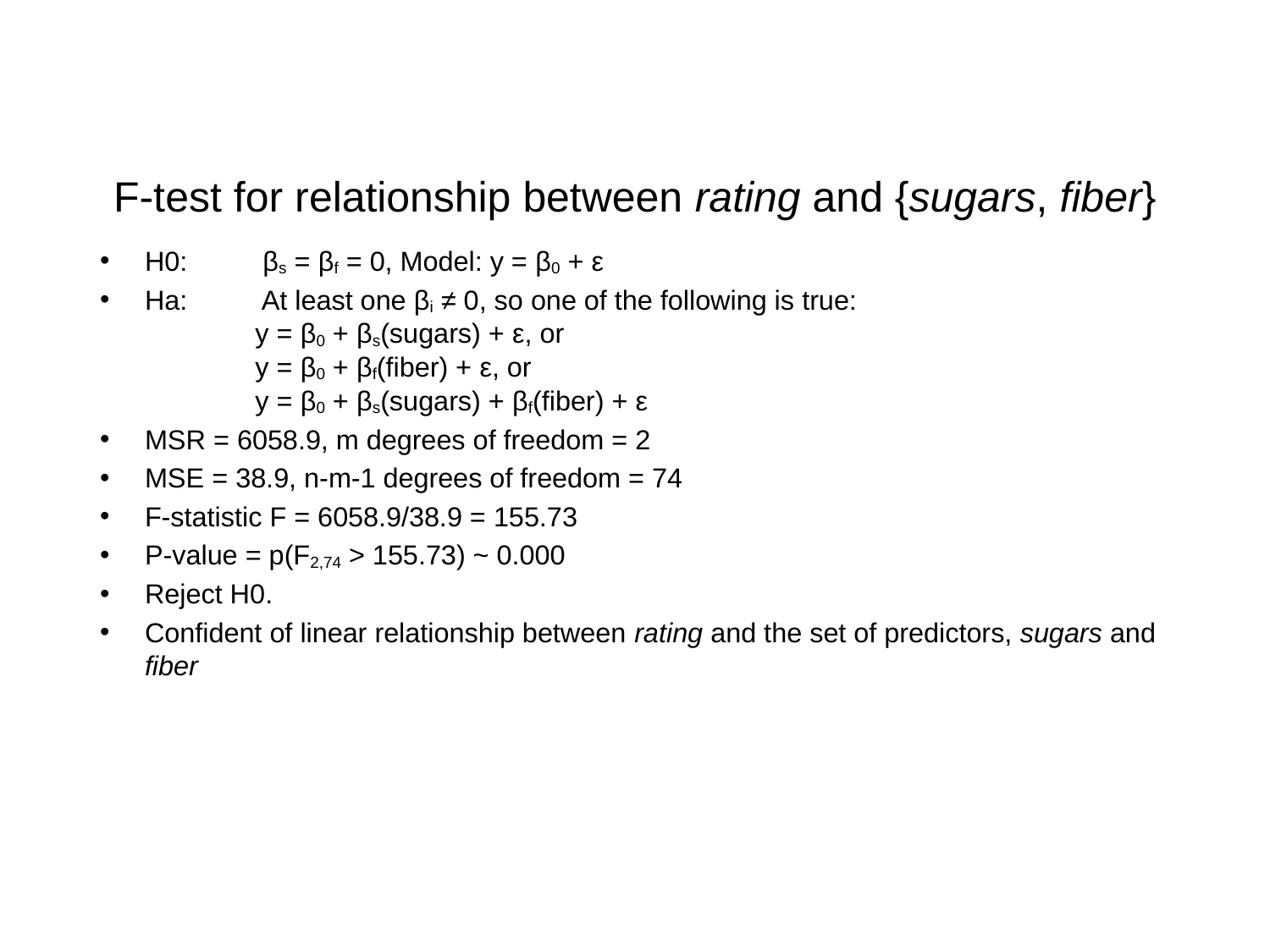

# F-test for relationship between rating and {sugars, fiber}
H0:	 βs = βf = 0, Model: y = β0 + ε
Ha:	 At least one βi ≠ 0, so one of the following is true:
	y = β0 + βs(sugars) + ε, or
	y = β0 + βf(fiber) + ε, or
	y = β0 + βs(sugars) + βf(fiber) + ε
MSR = 6058.9, m degrees of freedom = 2
MSE = 38.9, n-m-1 degrees of freedom = 74
F-statistic F = 6058.9/38.9 = 155.73
P-value = p(F2,74 > 155.73) ~ 0.000
Reject H0.
Confident of linear relationship between rating and the set of predictors, sugars and fiber

Discovering Knowledge in Data: Data Mining Methods and Models, By Daniel T. Larose. Copyright 2005 John Wiley & Sons, Inc.
20